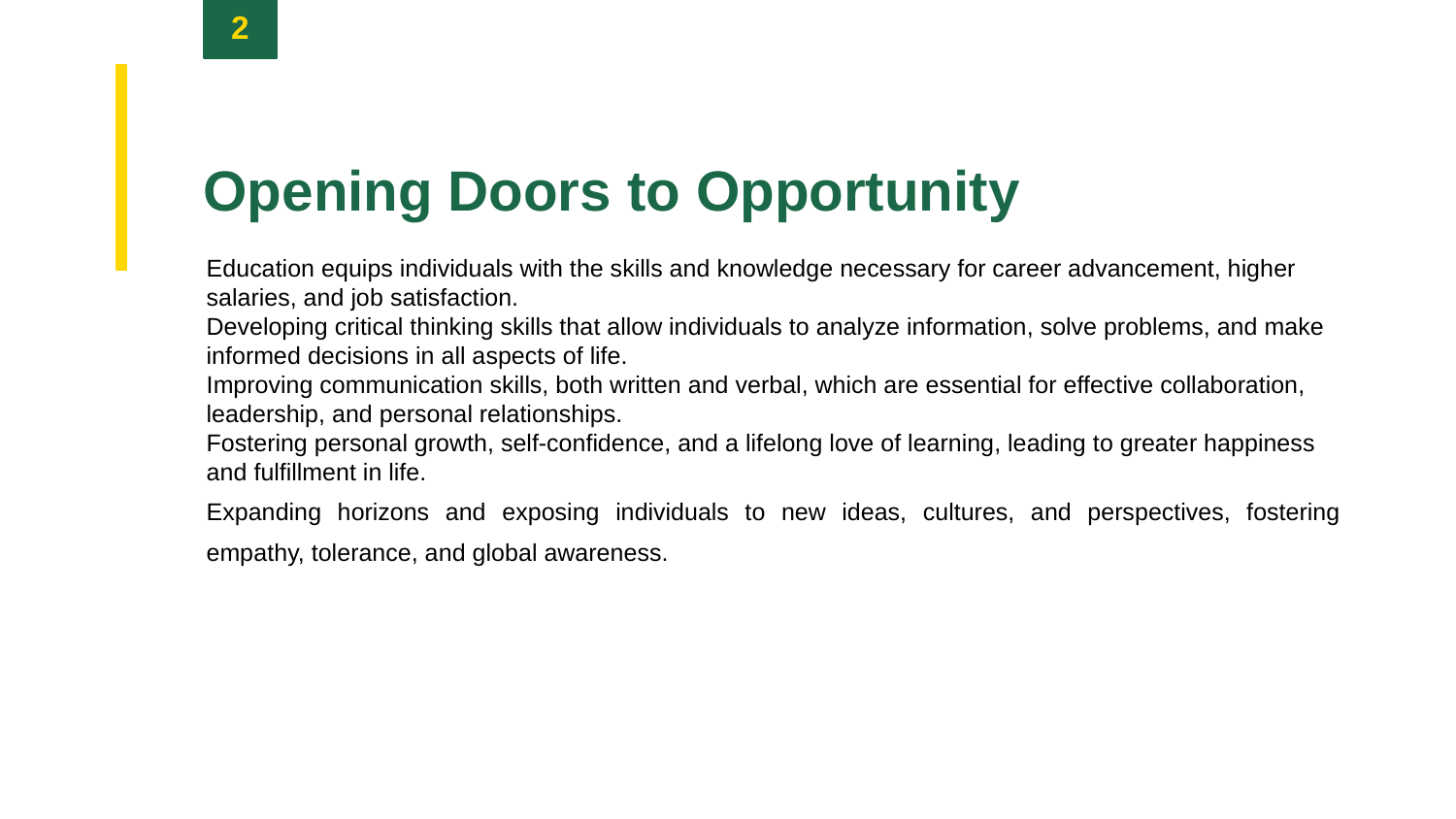

2

Opening Doors to Opportunity
Education equips individuals with the skills and knowledge necessary for career advancement, higher salaries, and job satisfaction.
Developing critical thinking skills that allow individuals to analyze information, solve problems, and make informed decisions in all aspects of life.
Improving communication skills, both written and verbal, which are essential for effective collaboration, leadership, and personal relationships.
Fostering personal growth, self-confidence, and a lifelong love of learning, leading to greater happiness and fulfillment in life.
Expanding horizons and exposing individuals to new ideas, cultures, and perspectives, fostering empathy, tolerance, and global awareness.